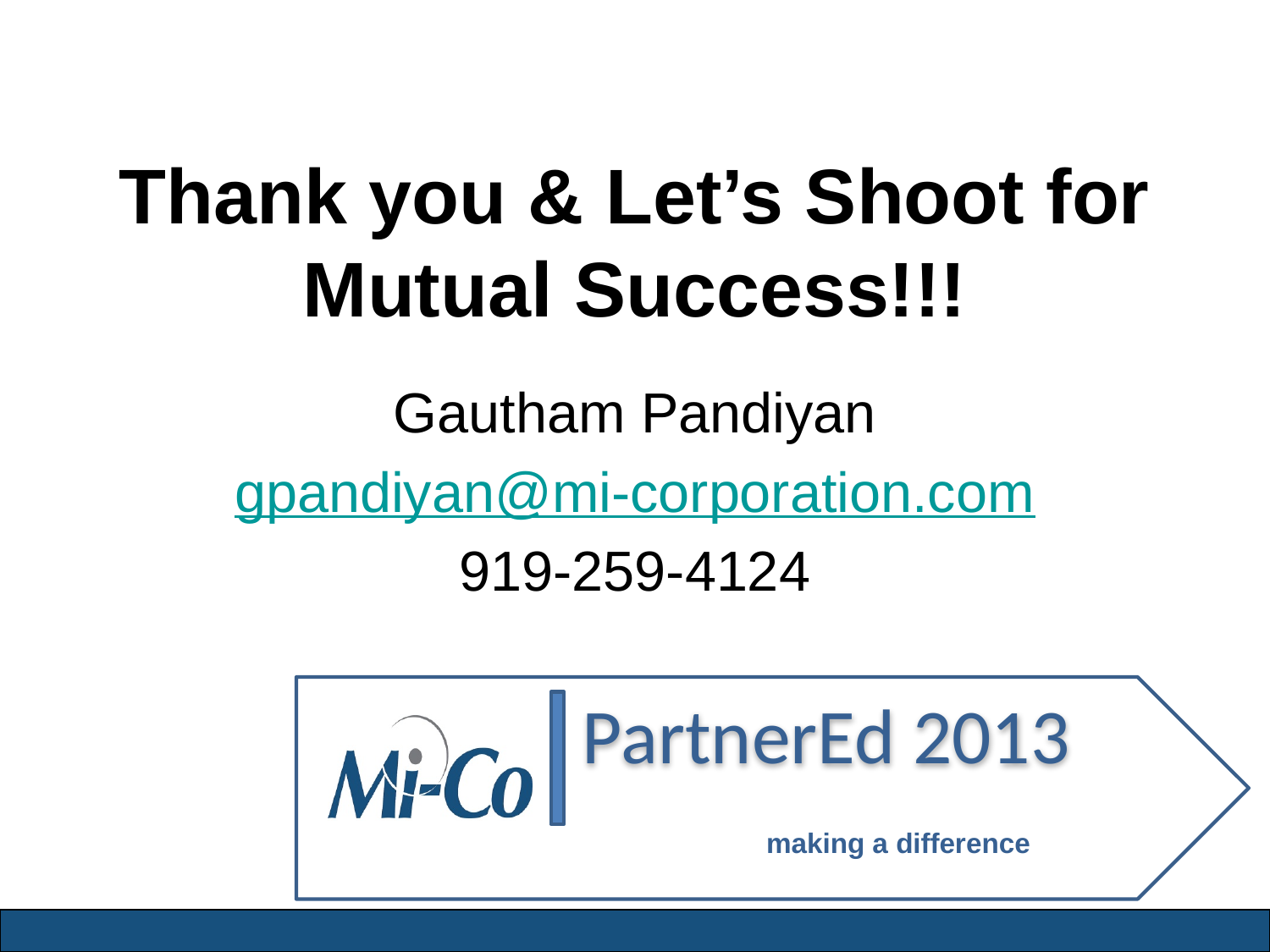

# Thank you & Let’s Shoot for Mutual Success!!!
Gautham Pandiyan
gpandiyan@mi-corporation.com
919-259-4124